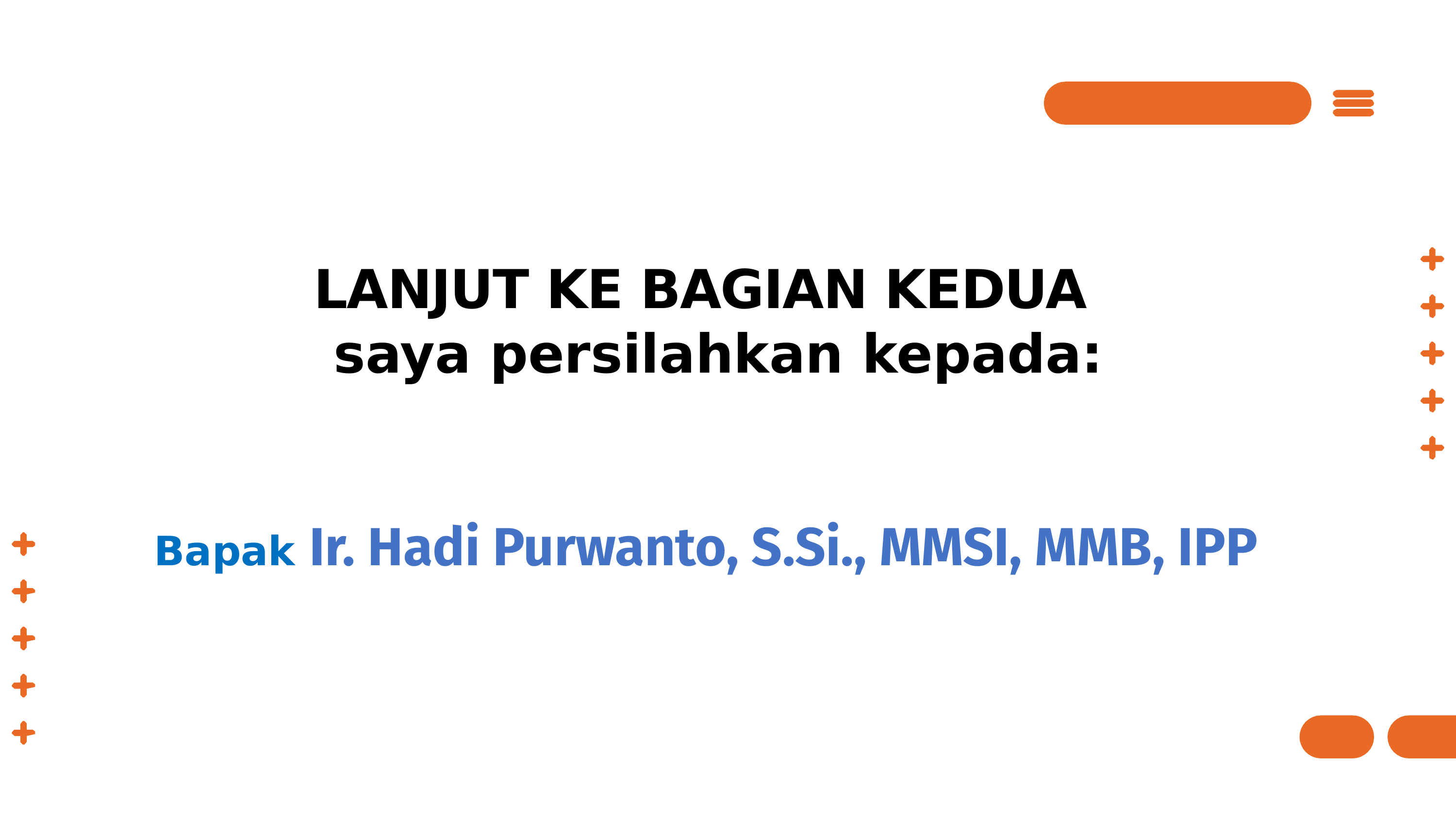

# LANJUT KE BAGIAN KEDUA saya persilahkan kepada: Bapak Ir. Hadi Purwanto, S.Si., MMSI, MMB, IPP